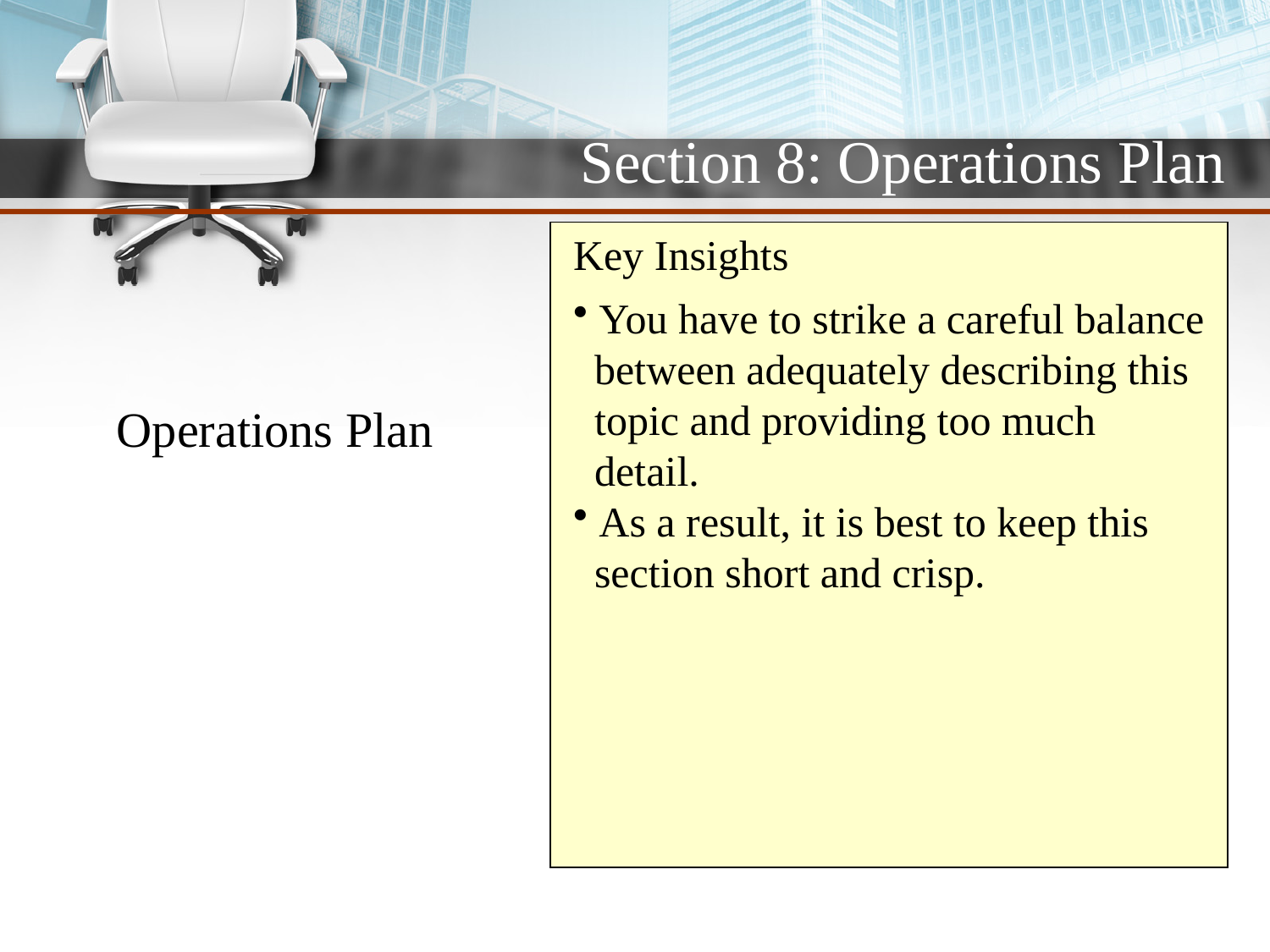

# Section 8: Operations Plan

Key Insights
 You have to strike a careful balance
  between adequately describing this
  topic and providing too much
  detail.
 As a result, it is best to keep this
  section short and crisp.
Operations Plan